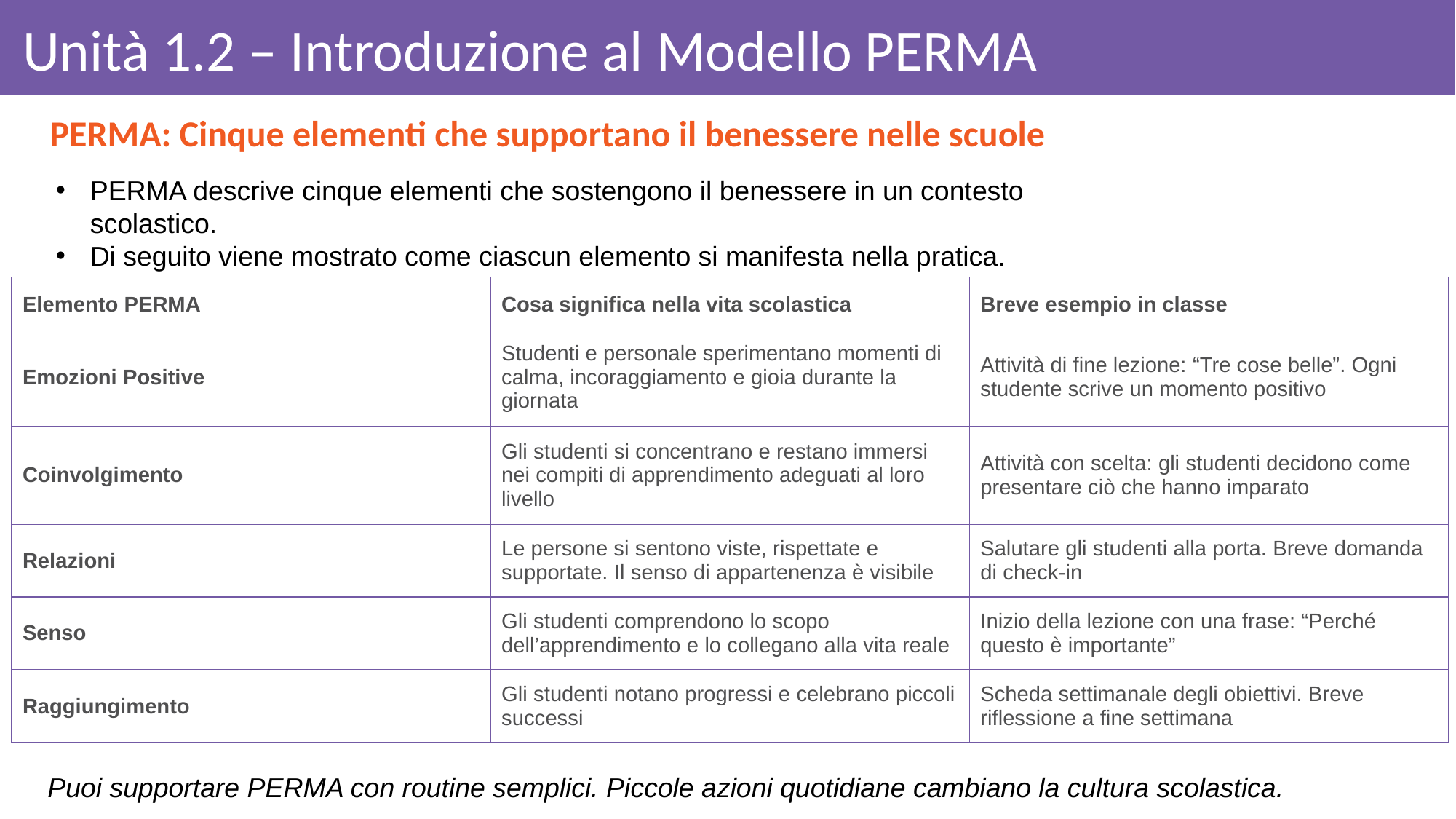

# Unità 1.2 – Introduzione al Modello PERMA
PERMA: Cinque elementi che supportano il benessere nelle scuole
PERMA descrive cinque elementi che sostengono il benessere in un contesto scolastico.
Di seguito viene mostrato come ciascun elemento si manifesta nella pratica.
| Elemento PERMA | Cosa significa nella vita scolastica | Breve esempio in classe |
| --- | --- | --- |
| Emozioni Positive | Studenti e personale sperimentano momenti di calma, incoraggiamento e gioia durante la giornata | Attività di fine lezione: “Tre cose belle”. Ogni studente scrive un momento positivo |
| Coinvolgimento | Gli studenti si concentrano e restano immersi nei compiti di apprendimento adeguati al loro livello | Attività con scelta: gli studenti decidono come presentare ciò che hanno imparato |
| Relazioni | Le persone si sentono viste, rispettate e supportate. Il senso di appartenenza è visibile | Salutare gli studenti alla porta. Breve domanda di check-in |
| Senso | Gli studenti comprendono lo scopo dell’apprendimento e lo collegano alla vita reale | Inizio della lezione con una frase: “Perché questo è importante” |
| Raggiungimento | Gli studenti notano progressi e celebrano piccoli successi | Scheda settimanale degli obiettivi. Breve riflessione a fine settimana |

Puoi supportare PERMA con routine semplici. Piccole azioni quotidiane cambiano la cultura scolastica.